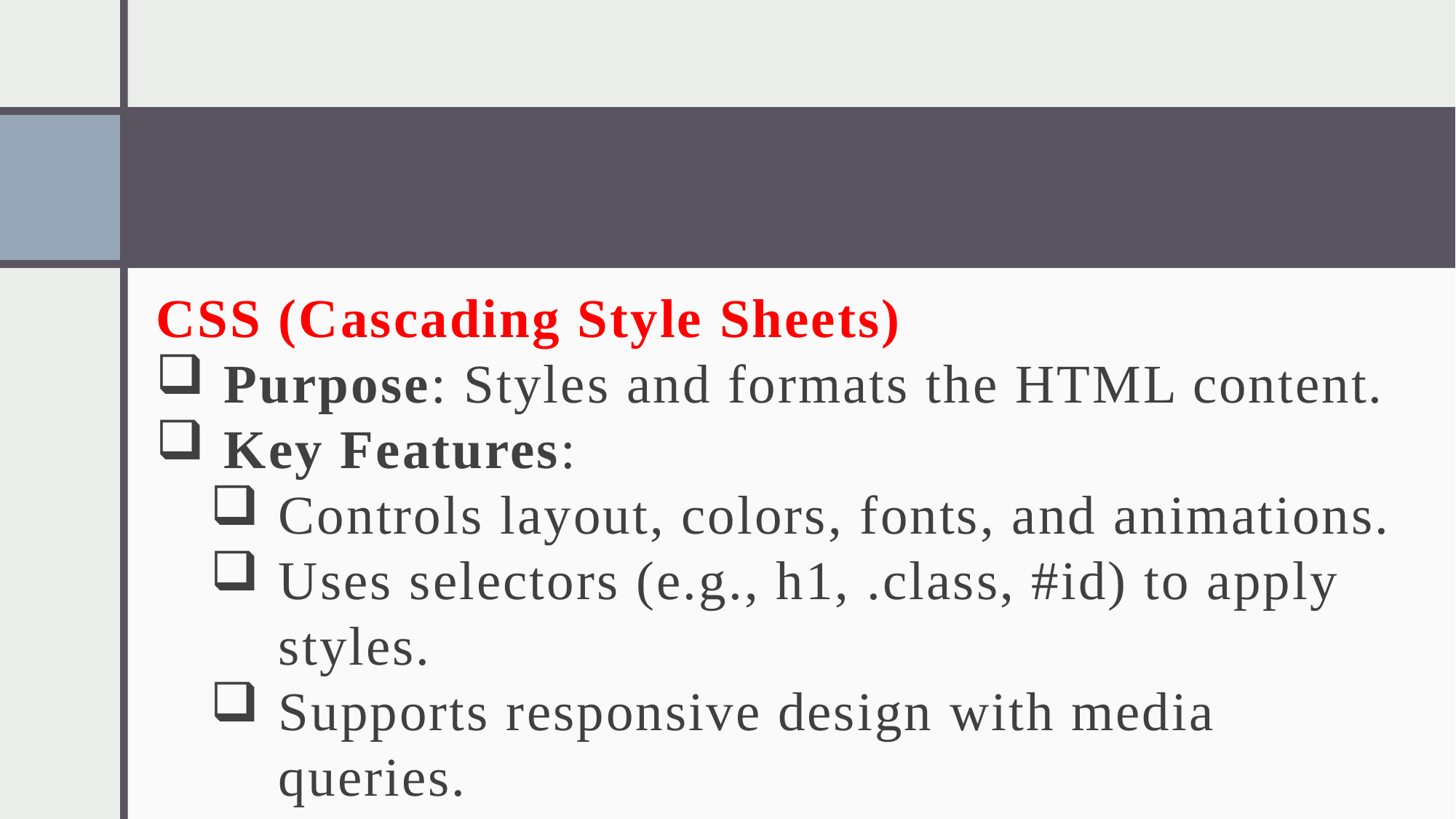

#
CSS (Cascading Style Sheets)
Purpose: Styles and formats the HTML content.
Key Features:
Controls layout, colors, fonts, and animations.
Uses selectors (e.g., h1, .class, #id) to apply styles.
Supports responsive design with media queries.